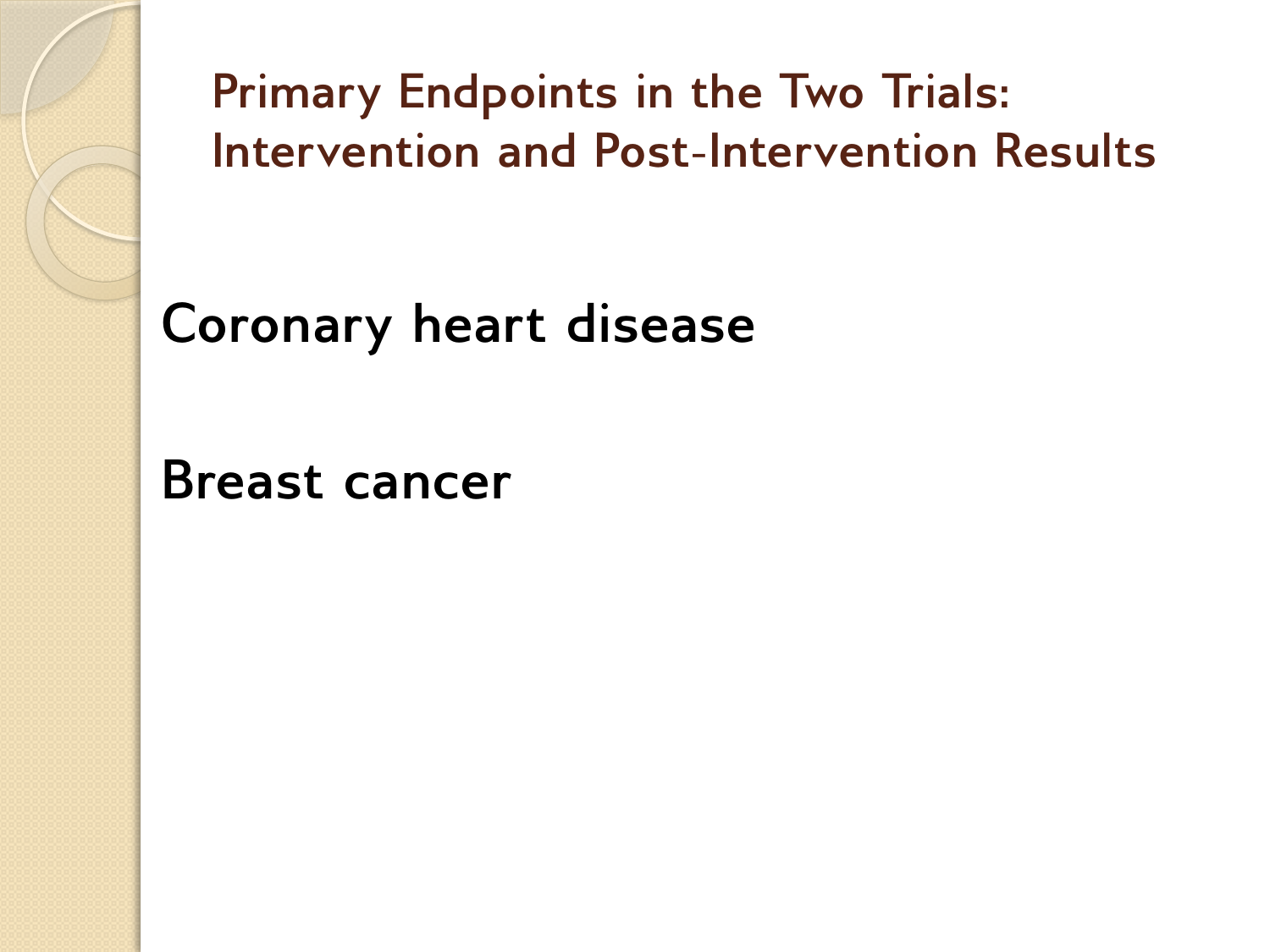

# Primary Endpoints in the Two Trials: Intervention and Post-Intervention Results

Coronary heart disease

Breast cancer